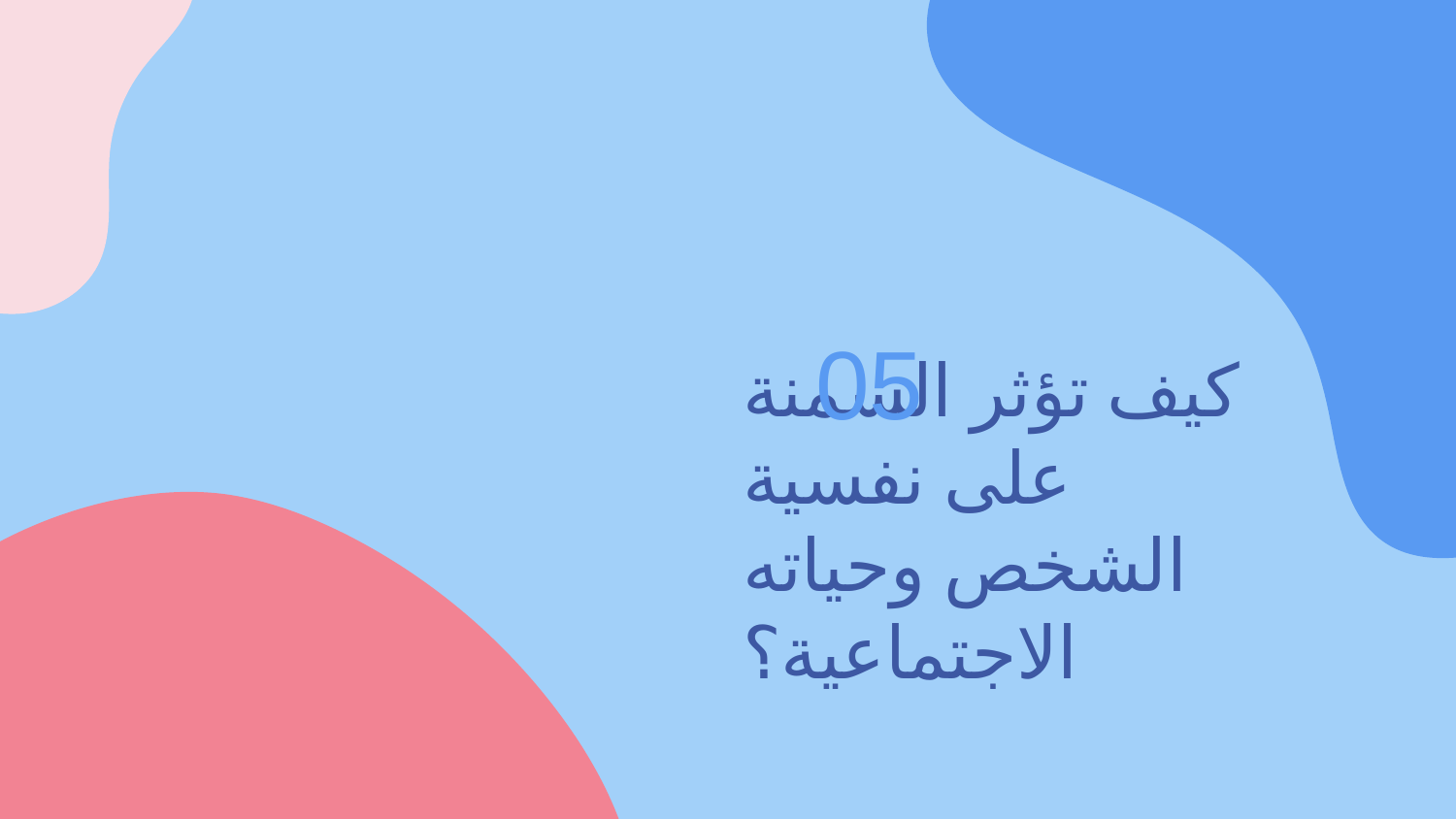

05
# كيف تؤثر السمنة على نفسية الشخص وحياته الاجتماعية؟